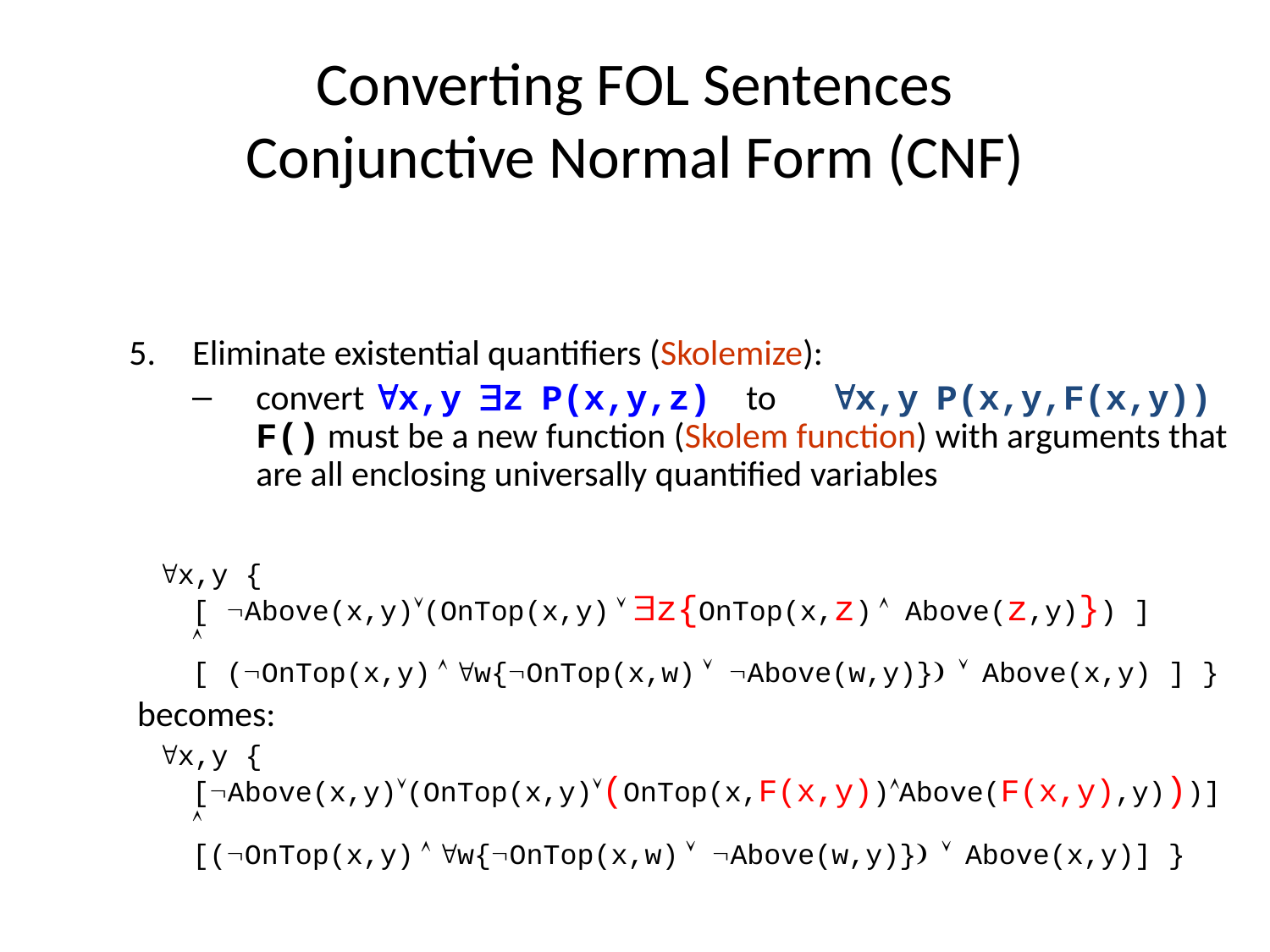

# Converting FOL Sentences Conjunctive Normal Form (CNF)
Eliminate existential quantifiers (Skolemize):
convert ∀x,y ∃z P(x,y,z)  to   ∀x,y P(x,y,F(x,y))
F() must be a new function (Skolem function) with arguments that are all enclosing universally quantified variables

  ∀x,y {
[ ¬Above(x,y)∨(OnTop(x,y) ∨ ∃z{OnTop(x,z) ∧ Above(z,y)}) ]
∧
[ (¬OnTop(x,y) ∧ ∀w{¬OnTop(x,w) ∨ ¬Above(w,y)}) ∨ Above(x,y) ] }
 becomes:
  ∀x,y {
[¬Above(x,y)∨(OnTop(x,y)∨(OnTop(x,F(x,y))∧Above(F(x,y),y)))]
∧
[(¬OnTop(x,y) ∧ ∀w{¬OnTop(x,w) ∨ ¬Above(w,y)}) ∨ Above(x,y)] }